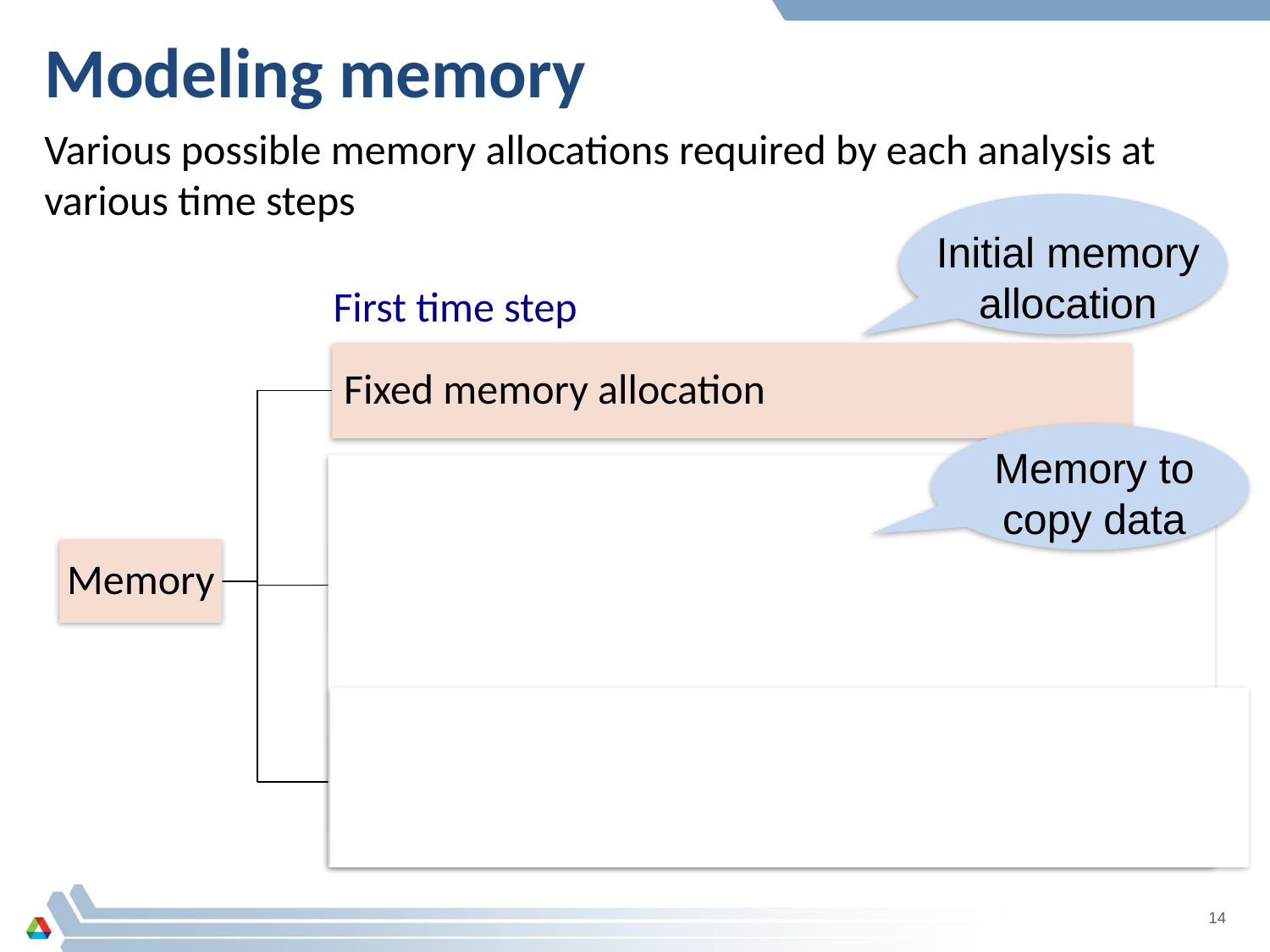

# Modeling memory
Various possible memory allocations required by each analysis at various time steps

Initial memory allocation
First time step

Memory
 Fixed memory allocation
 Auxiliary memory required every time step
 Memory required for storing analysis output

Memory to copy data

Every time step

14